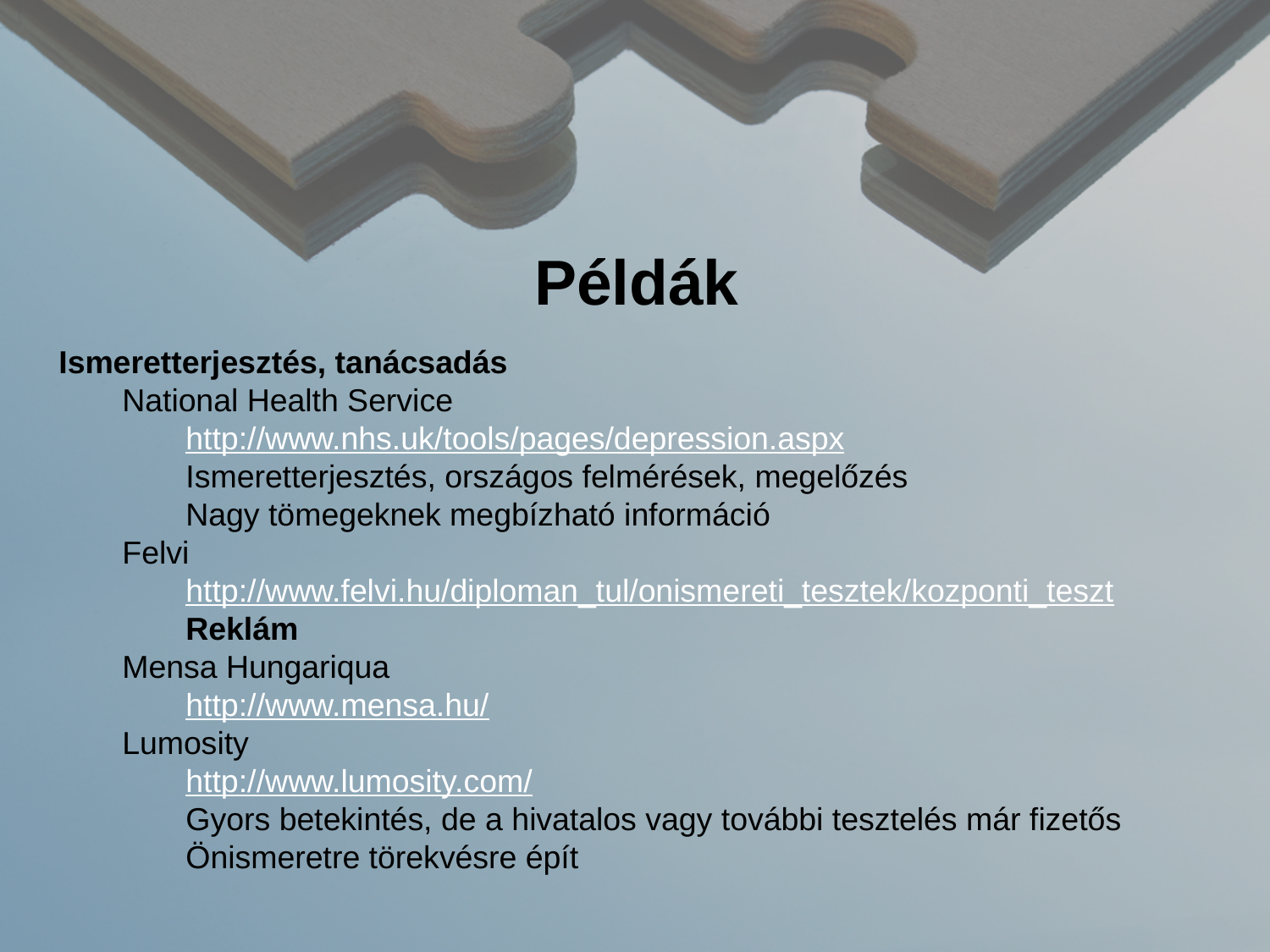

# Példák
Ismeretterjesztés, tanácsadás
National Health Service
http://www.nhs.uk/tools/pages/depression.aspx
Ismeretterjesztés, országos felmérések, megelőzés
Nagy tömegeknek megbízható információ
Felvi
http://www.felvi.hu/diploman_tul/onismereti_tesztek/kozponti_teszt
Reklám
Mensa Hungariqua
http://www.mensa.hu/
Lumosity
http://www.lumosity.com/
Gyors betekintés, de a hivatalos vagy további tesztelés már fizetős
Önismeretre törekvésre épít